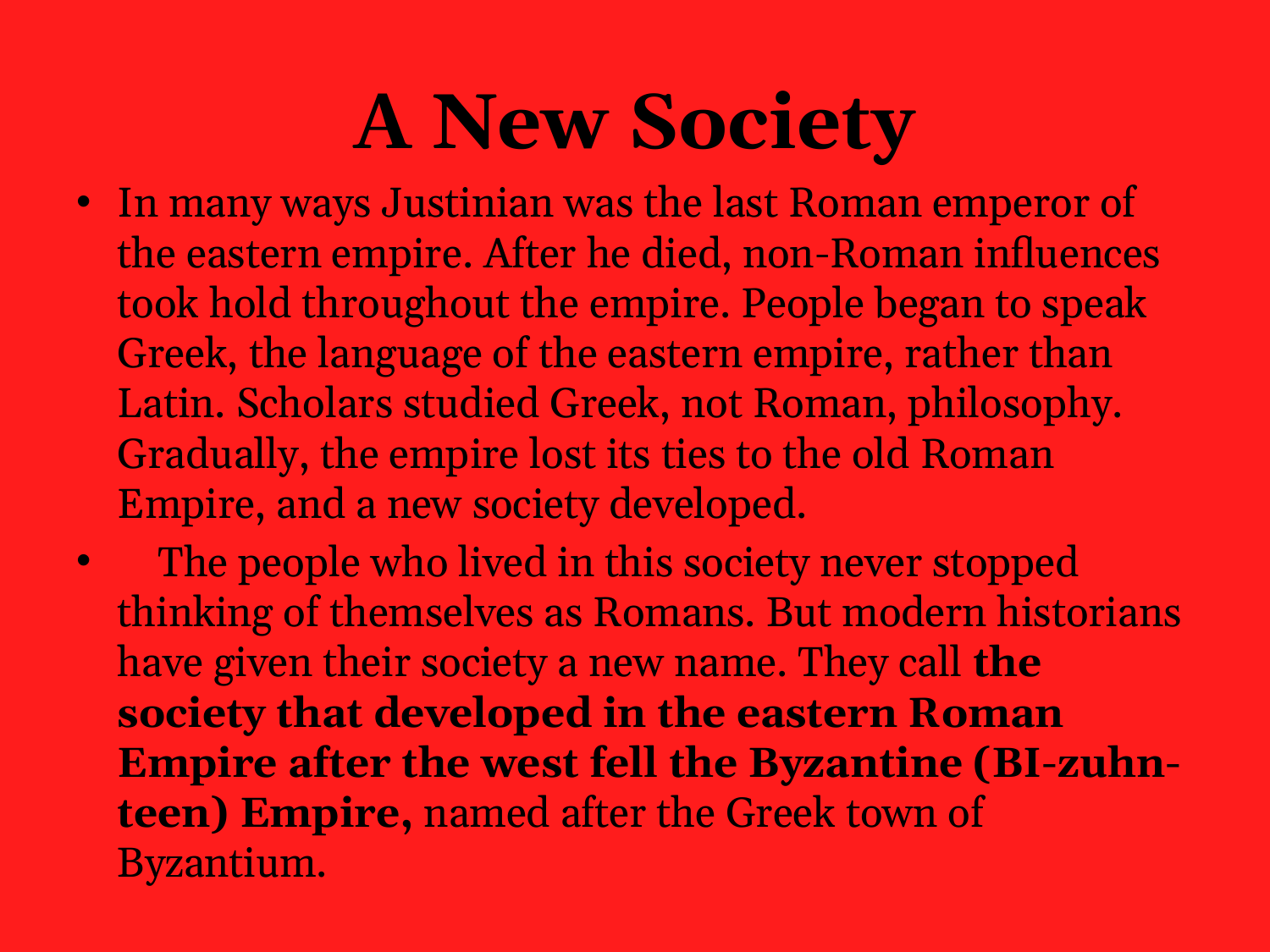

# A New Society
In many ways Justinian was the last Roman emperor of the eastern empire. After he died, non-Roman influences took hold throughout the empire. People began to speak Greek, the language of the eastern empire, rather than Latin. Scholars studied Greek, not Roman, philosophy. Gradually, the empire lost its ties to the old Roman Empire, and a new society developed.
    The people who lived in this society never stopped thinking of themselves as Romans. But modern historians have given their society a new name. They call the society that developed in the eastern Roman Empire after the west fell the Byzantine (BI-zuhn-teen) Empire, named after the Greek town of Byzantium.